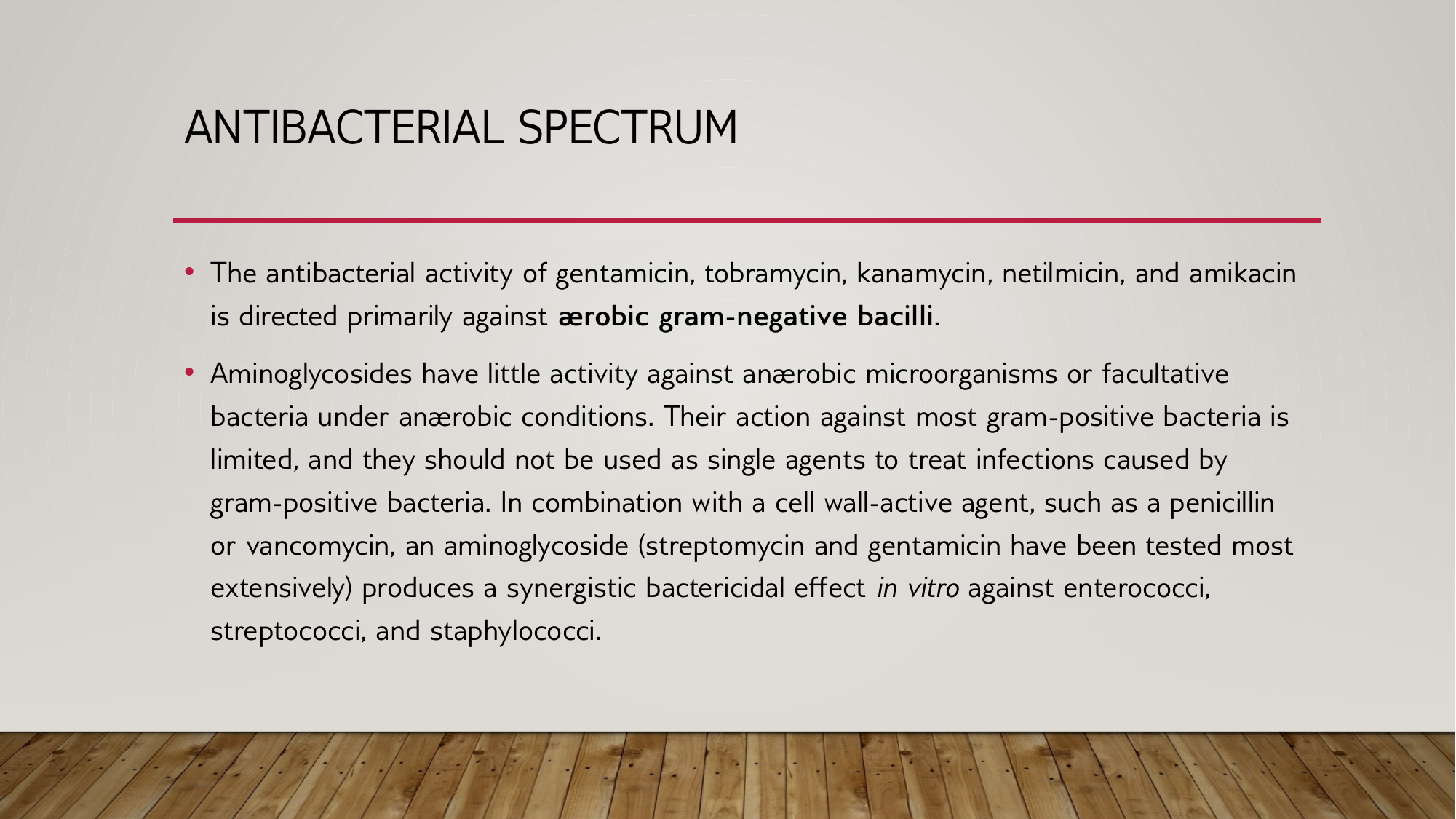

# ANTIBACTERIAL SPECTRUM
The antibacterial activity of gentamicin, tobramycin, kanamycin, netilmicin, and amikacin is directed primarily against aerobic gram-negative bacilli.
Aminoglycosides have little activity against anaerobic microorganisms or facultative bacteria under anaerobic conditions. Their action against most gram-positive bacteria is limited, and they should not be used as single agents to treat infections caused by gram-positive bacteria. In combination with a cell wall-active agent, such as a penicillin or vancomycin, an aminoglycoside (streptomycin and gentamicin have been tested most extensively) produces a synergistic bactericidal effect in vitro against enterococci, streptococci, and staphylococci.